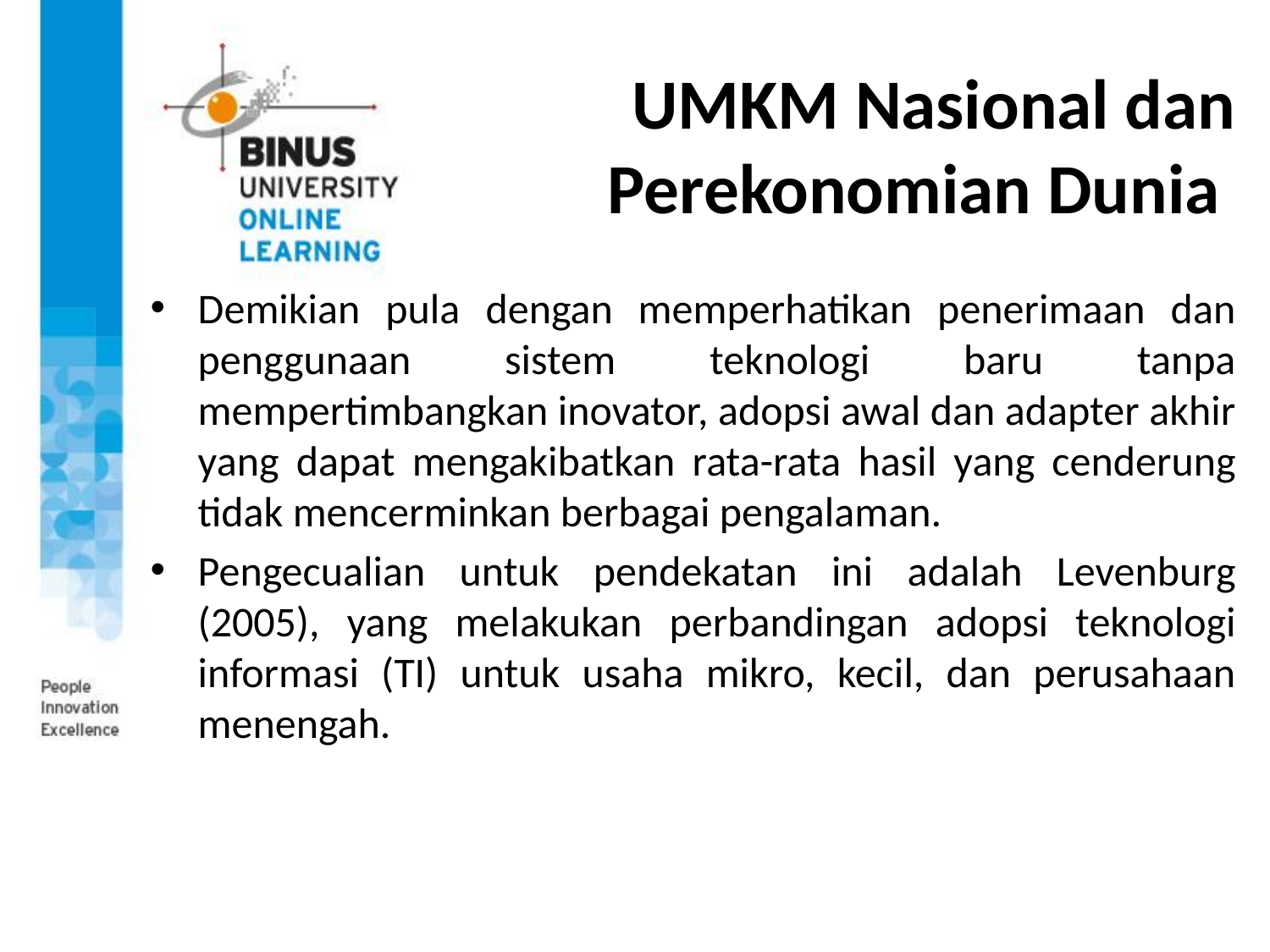

# UMKM Nasional dan Perekonomian Dunia
Demikian pula dengan memperhatikan penerimaan dan penggunaan sistem teknologi baru tanpa mempertimbangkan inovator, adopsi awal dan adapter akhir yang dapat mengakibatkan rata-rata hasil yang cenderung tidak mencerminkan berbagai pengalaman.
Pengecualian untuk pendekatan ini adalah Levenburg (2005), yang melakukan perbandingan adopsi teknologi informasi (TI) untuk usaha mikro, kecil, dan perusahaan menengah.